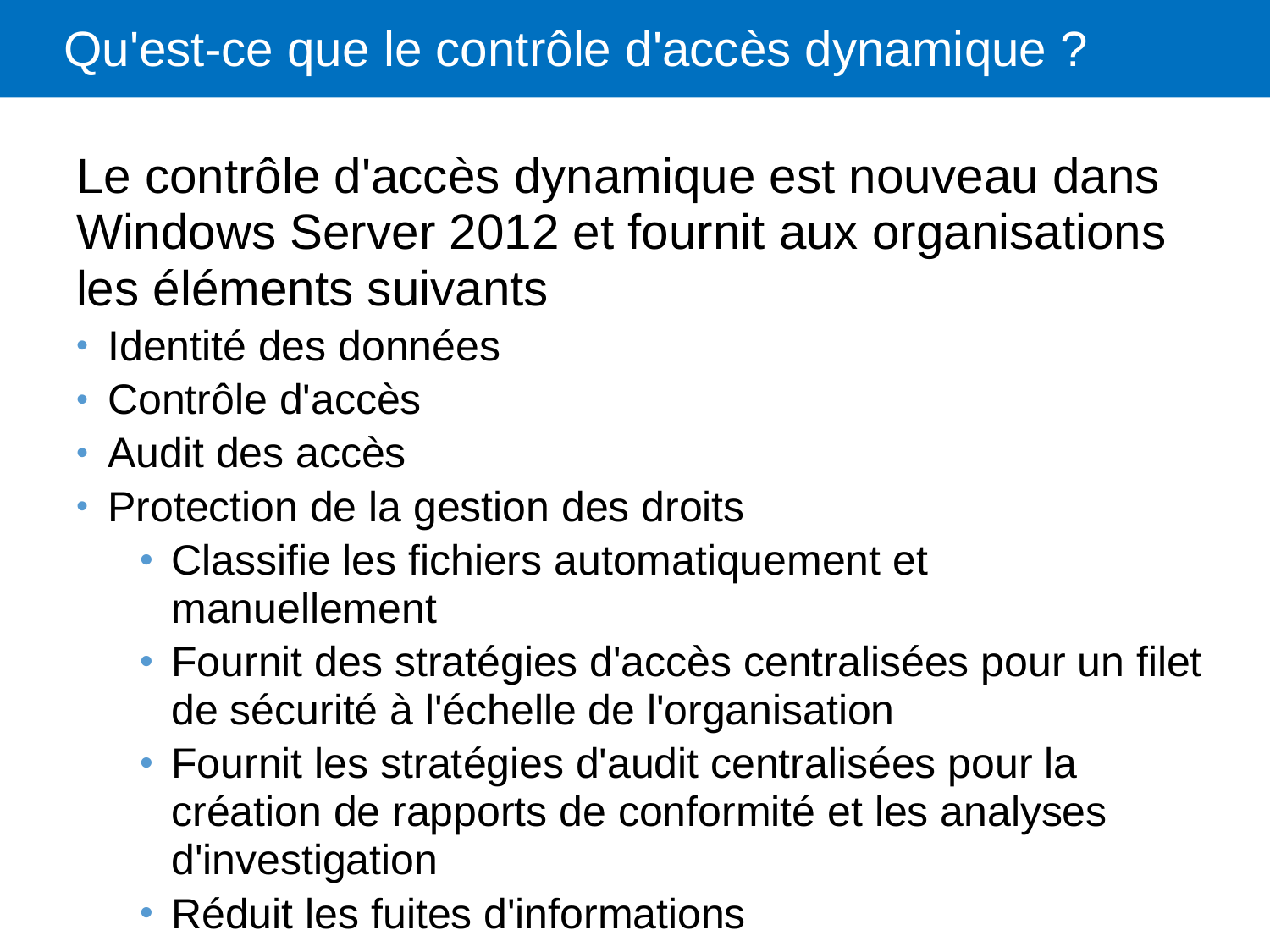

# Qu'est-ce que le contrôle d'accès dynamique ?
Le contrôle d'accès dynamique est nouveau dans Windows Server 2012 et fournit aux organisations les éléments suivants
Identité des données
Contrôle d'accès
Audit des accès
Protection de la gestion des droits
Classifie les fichiers automatiquement et manuellement
Fournit des stratégies d'accès centralisées pour un filet de sécurité à l'échelle de l'organisation
Fournit les stratégies d'audit centralisées pour la création de rapports de conformité et les analyses d'investigation
Réduit les fuites d'informations